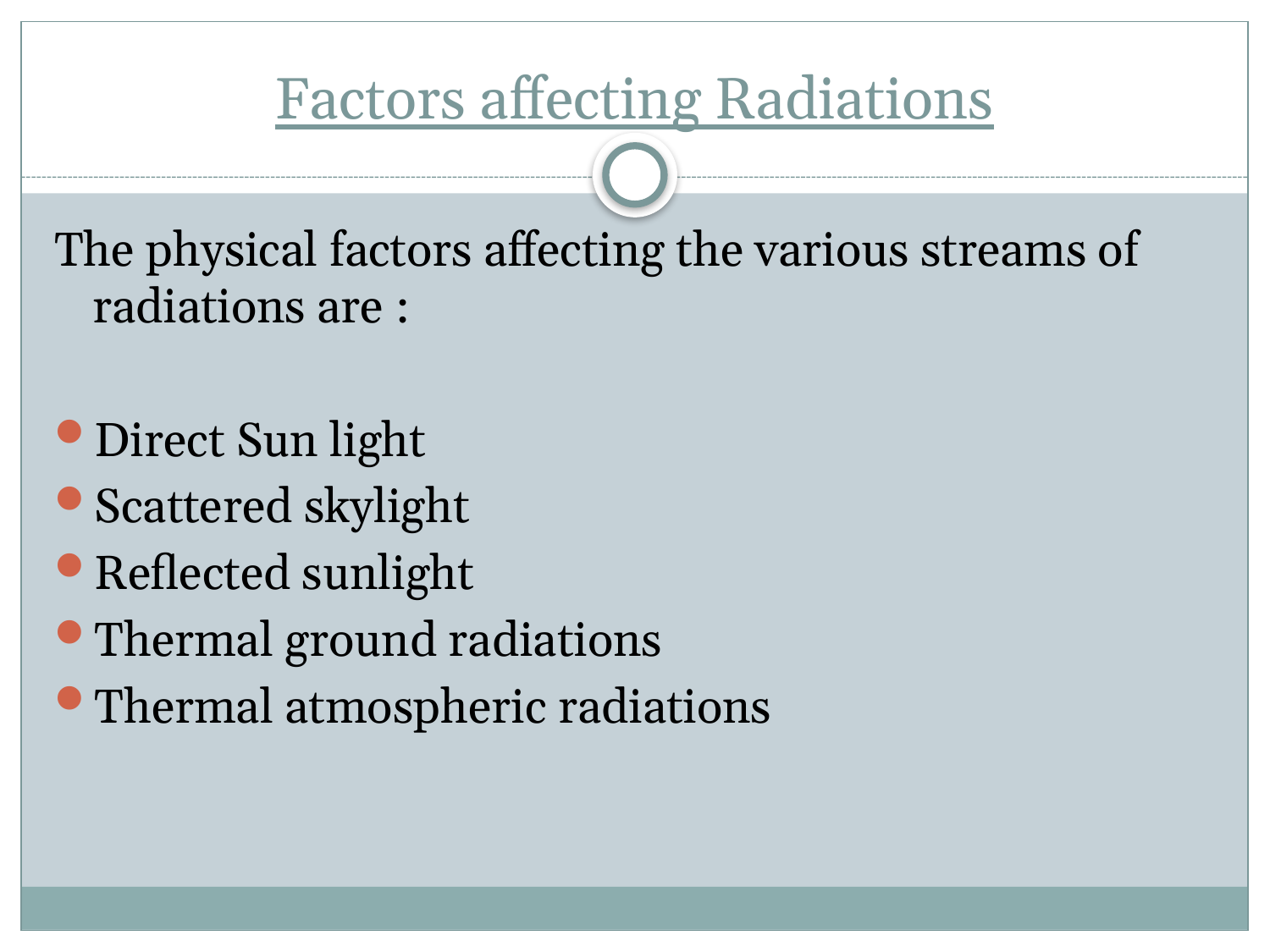

# Factors affecting Radiations
The physical factors affecting the various streams of radiations are :

Direct Sun light
Scattered skylight
Reflected sunlight
Thermal ground radiations
Thermal atmospheric radiations